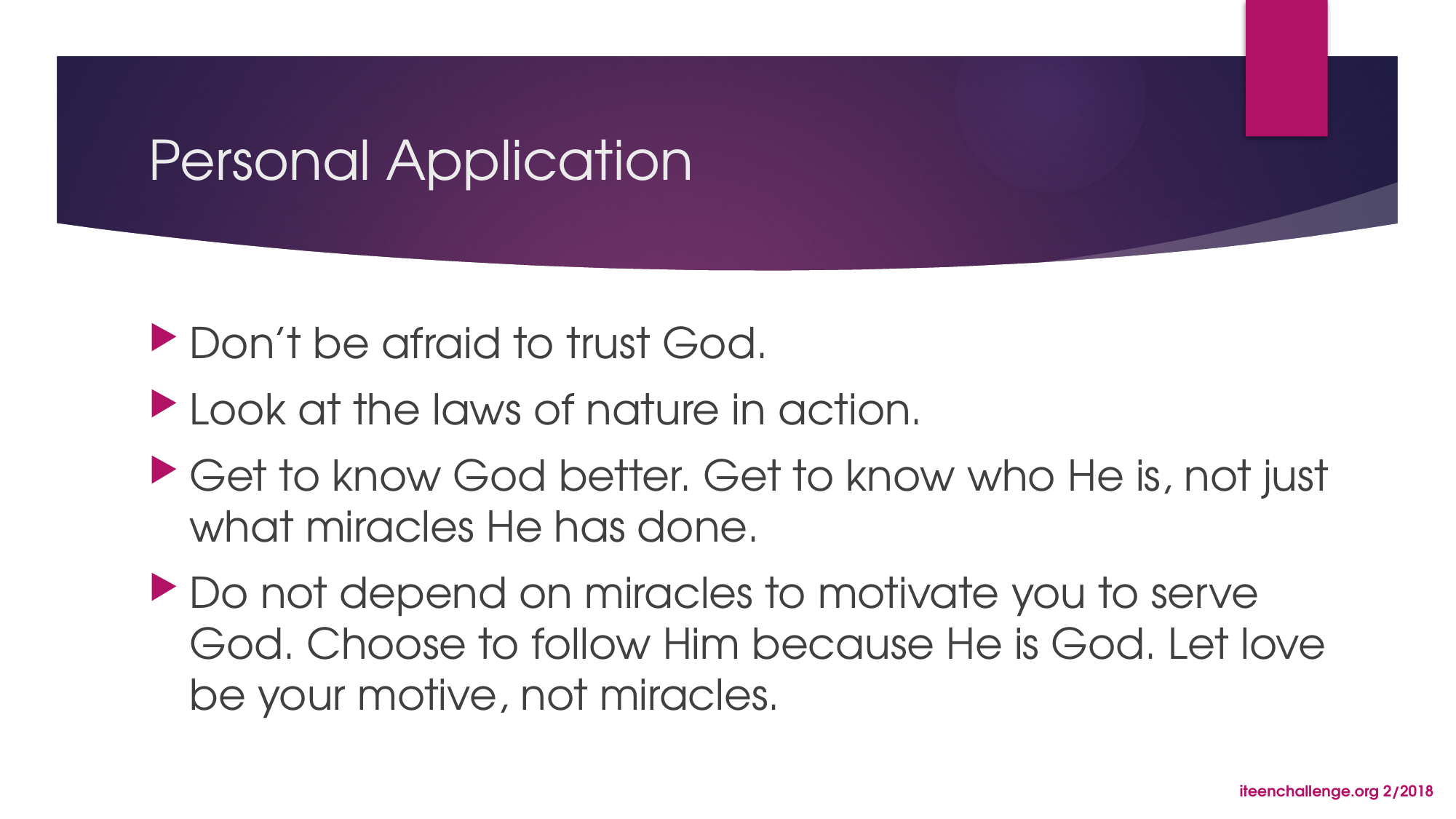

# Personal Application
Don’t be afraid to trust God.
Look at the laws of nature in action.
Get to know God better. Get to know who He is, not just what miracles He has done.
Do not depend on miracles to motivate you to serve God. Choose to follow Him because He is God. Let love be your motive, not miracles.
iteenchallenge.org 2/2018